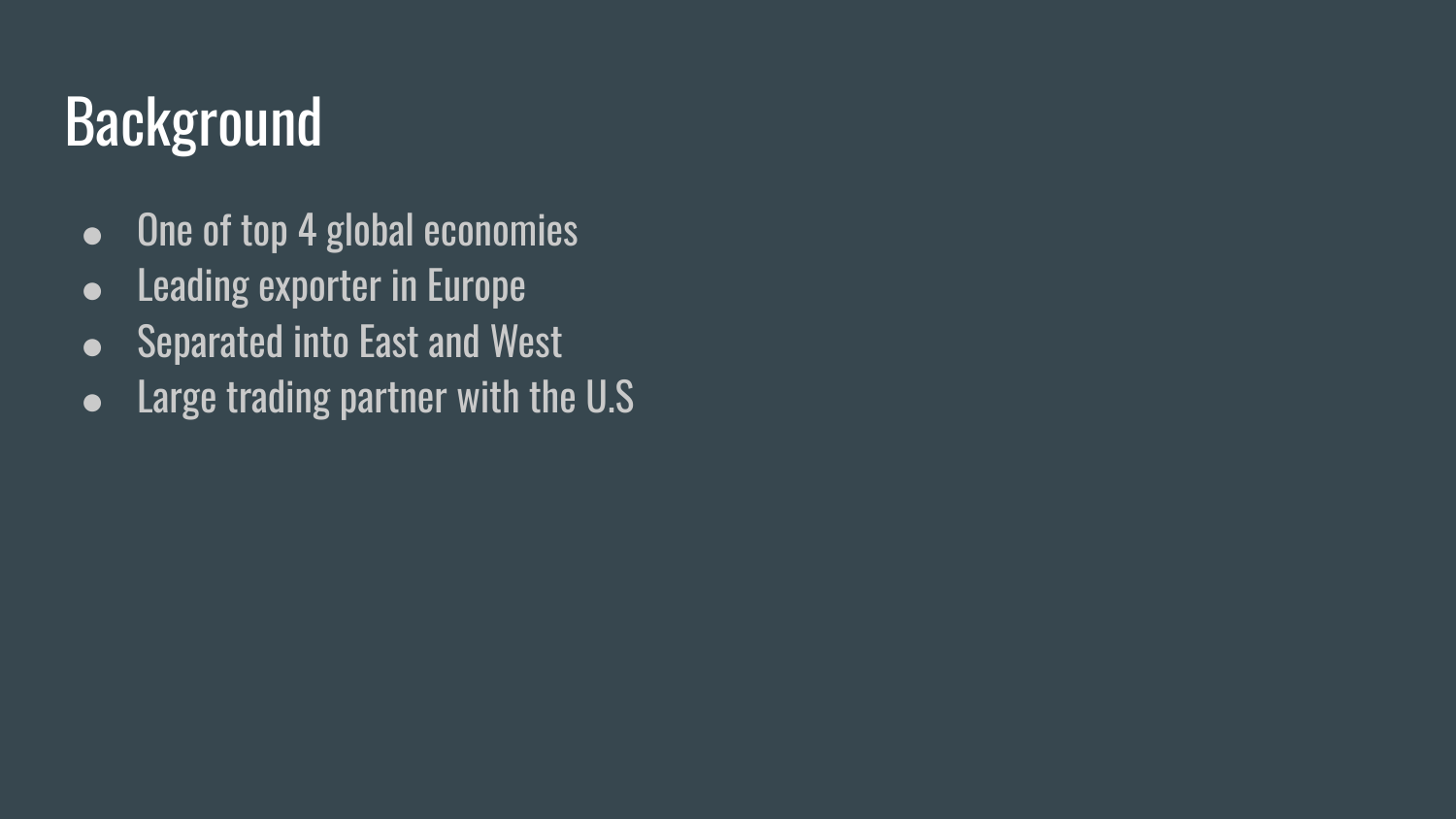

# Background
One of top 4 global economies
Leading exporter in Europe
Separated into East and West
Large trading partner with the U.S